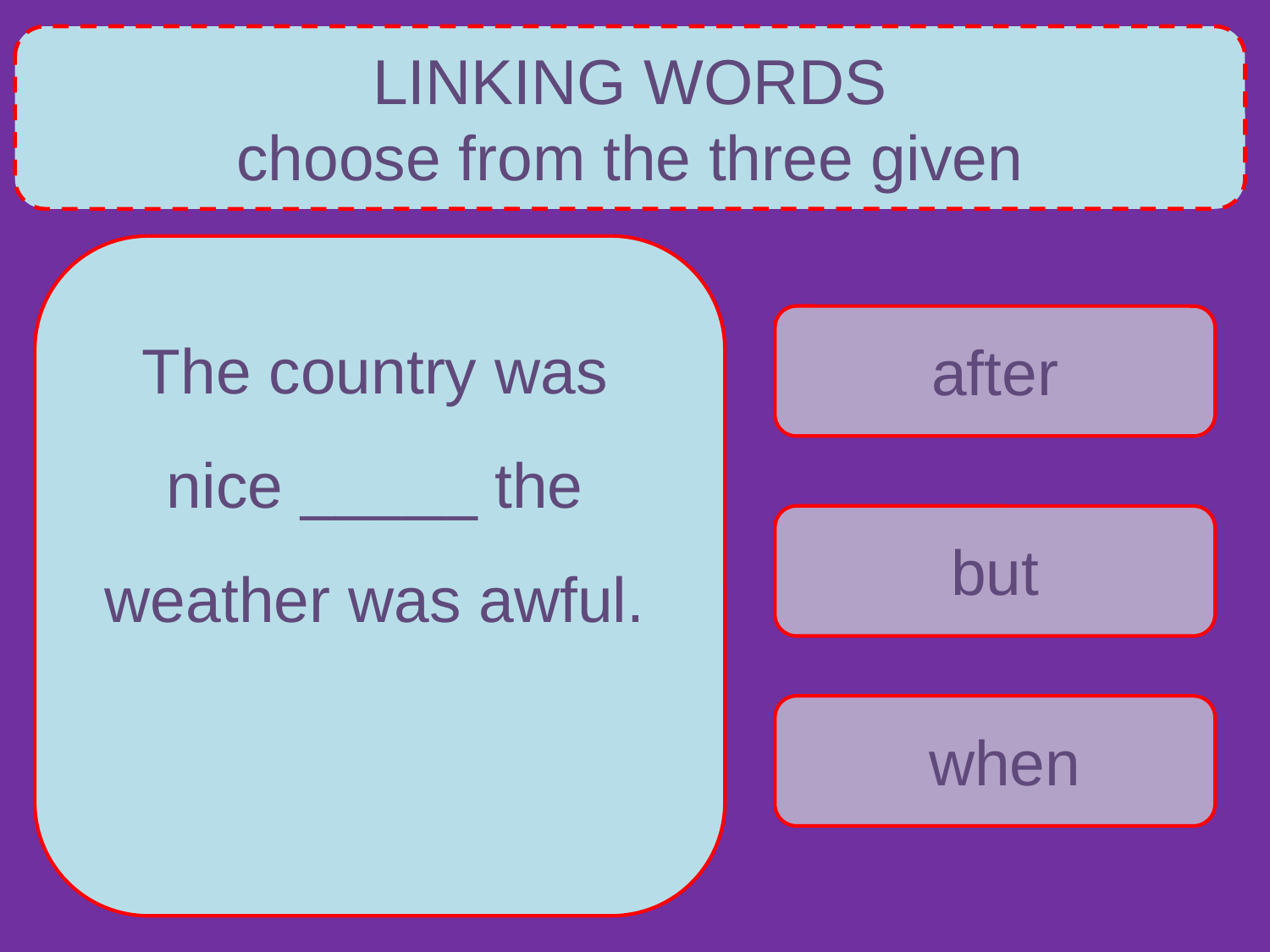

LINKING WORDS
choose from the three given

The country was nice _____ the weather was awful.

after

but

when